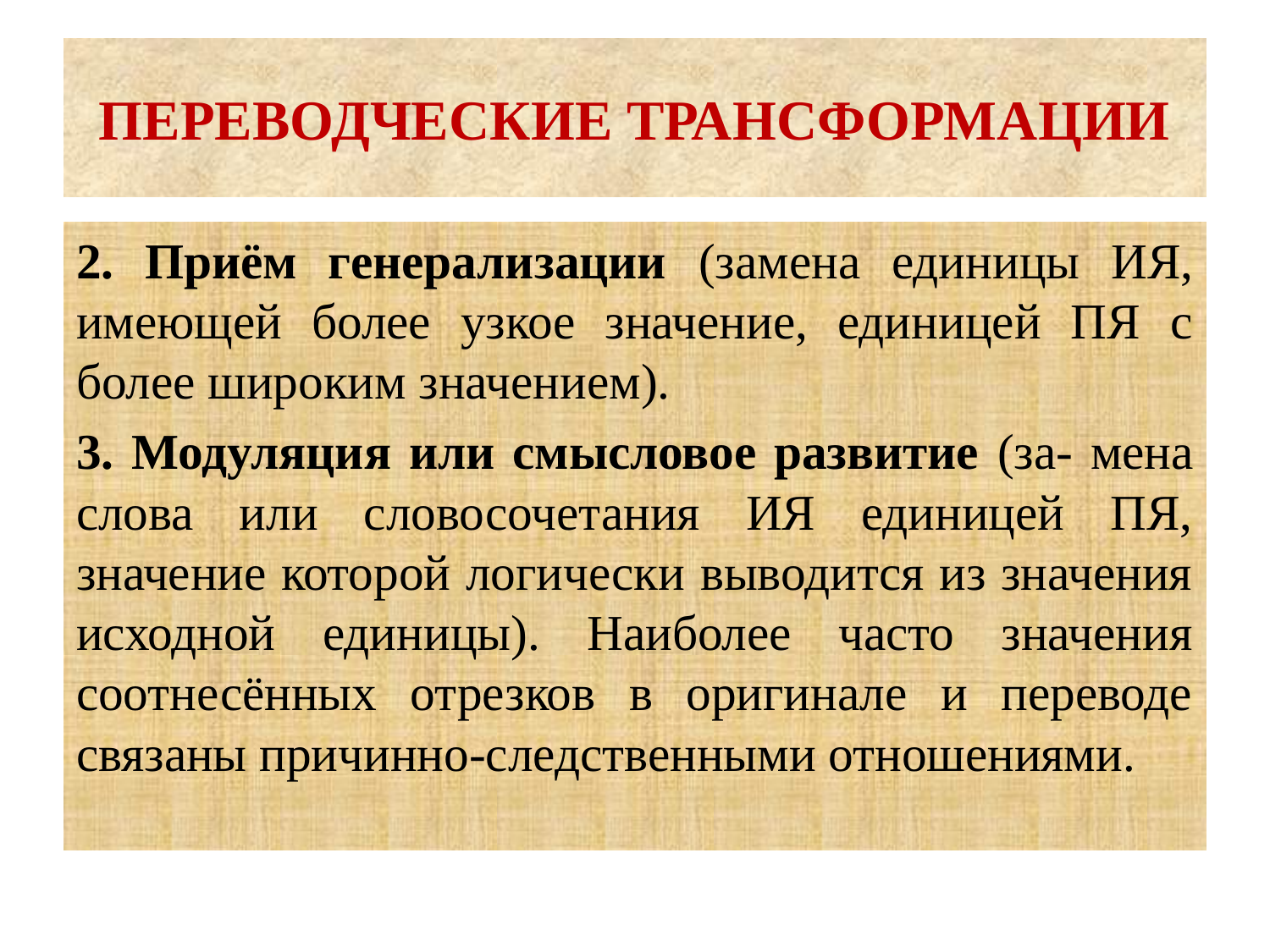

# ПЕРЕВОДЧЕСКИЕ ТРАНСФОРМАЦИИ
2. Приём генерализации (замена единицы ИЯ, имеющей более узкое значение, единицей ПЯ с более широким значением).
3. Модуляция или смысловое развитие (за- мена слова или словосочетания ИЯ единицей ПЯ, значение которой логически выводится из значения исходной единицы). Наиболее часто значения соотнесённых отрезков в оригинале и переводе связаны причинно-следственными отношениями.